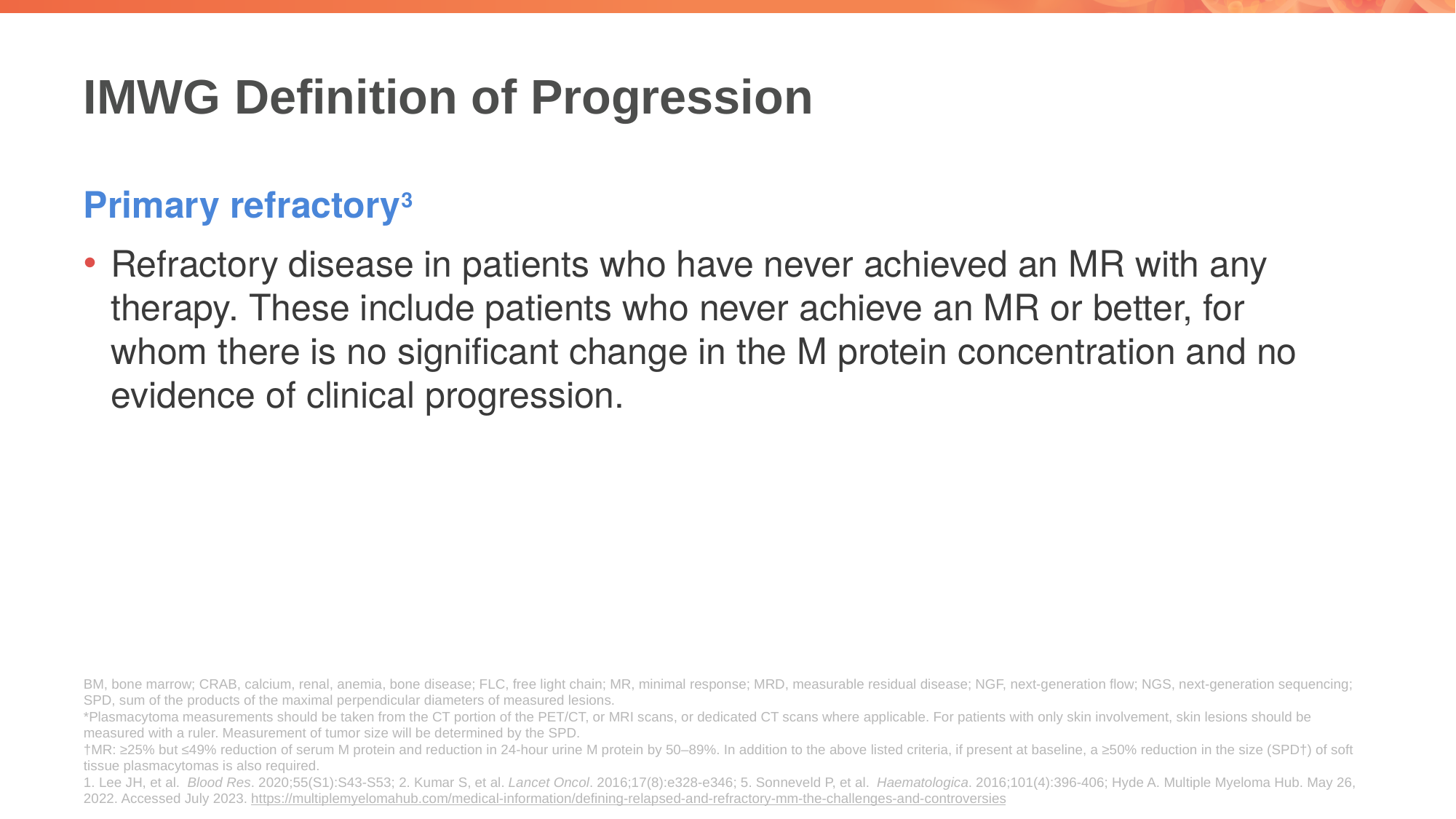

# IMWG Definition of Progression
Primary refractory3
Refractory disease in patients who have never achieved an MR with any therapy. These include patients who never achieve an MR or better, for whom there is no significant change in the M protein concentration and no evidence of clinical progression.
BM, bone marrow; CRAB, calcium, renal, anemia, bone disease; FLC, free light chain; MR, minimal response; MRD, measurable residual disease; NGF, next-generation flow; NGS, next-generation sequencing; SPD, sum of the products of the maximal perpendicular diameters of measured lesions.
*Plasmacytoma measurements should be taken from the CT portion of the PET/CT, or MRI scans, or dedicated CT scans where applicable. For patients with only skin involvement, skin lesions should be measured with a ruler. Measurement of tumor size will be determined by the SPD.
†MR: ≥25% but ≤49% reduction of serum M protein and reduction in 24-hour urine M protein by 50–89%. In addition to the above listed criteria, if present at baseline, a ≥50% reduction in the size (SPD†) of soft tissue plasmacytomas is also required.
1. Lee JH, et al.  Blood Res. 2020;55(S1):S43-S53; 2. Kumar S, et al. Lancet Oncol. 2016;17(8):e328-e346; 5. Sonneveld P, et al.  Haematologica. 2016;101(4):396-406; Hyde A. Multiple Myeloma Hub. May 26, 2022. Accessed July 2023. https://multiplemyelomahub.com/medical-information/defining-relapsed-and-refractory-mm-the-challenges-and-controversies